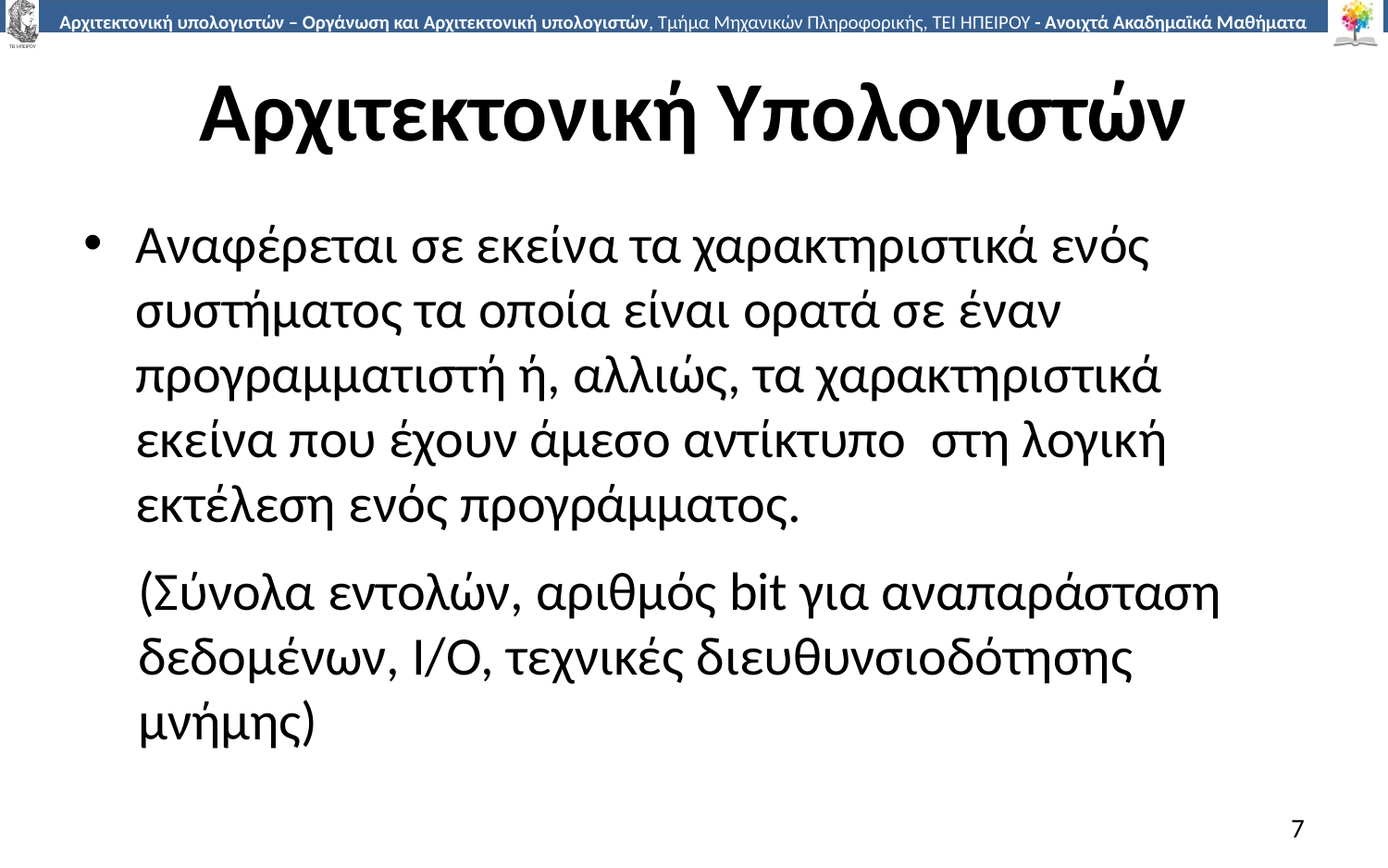

# Αρχιτεκτονική Υπολογιστών
Αναφέρεται σε εκείνα τα χαρακτηριστικά ενός συστήματος τα οποία είναι ορατά σε έναν προγραμματιστή ή, αλλιώς, τα χαρακτηριστικά εκείνα που έχουν άμεσο αντίκτυπο  στη λογική εκτέλεση ενός προγράμματος.
(Σύνολα εντολών, αριθμός bit για αναπαράσταση δεδομένων, Ι/Ο, τεχνικές διευθυνσιοδότησης μνήμης)
7